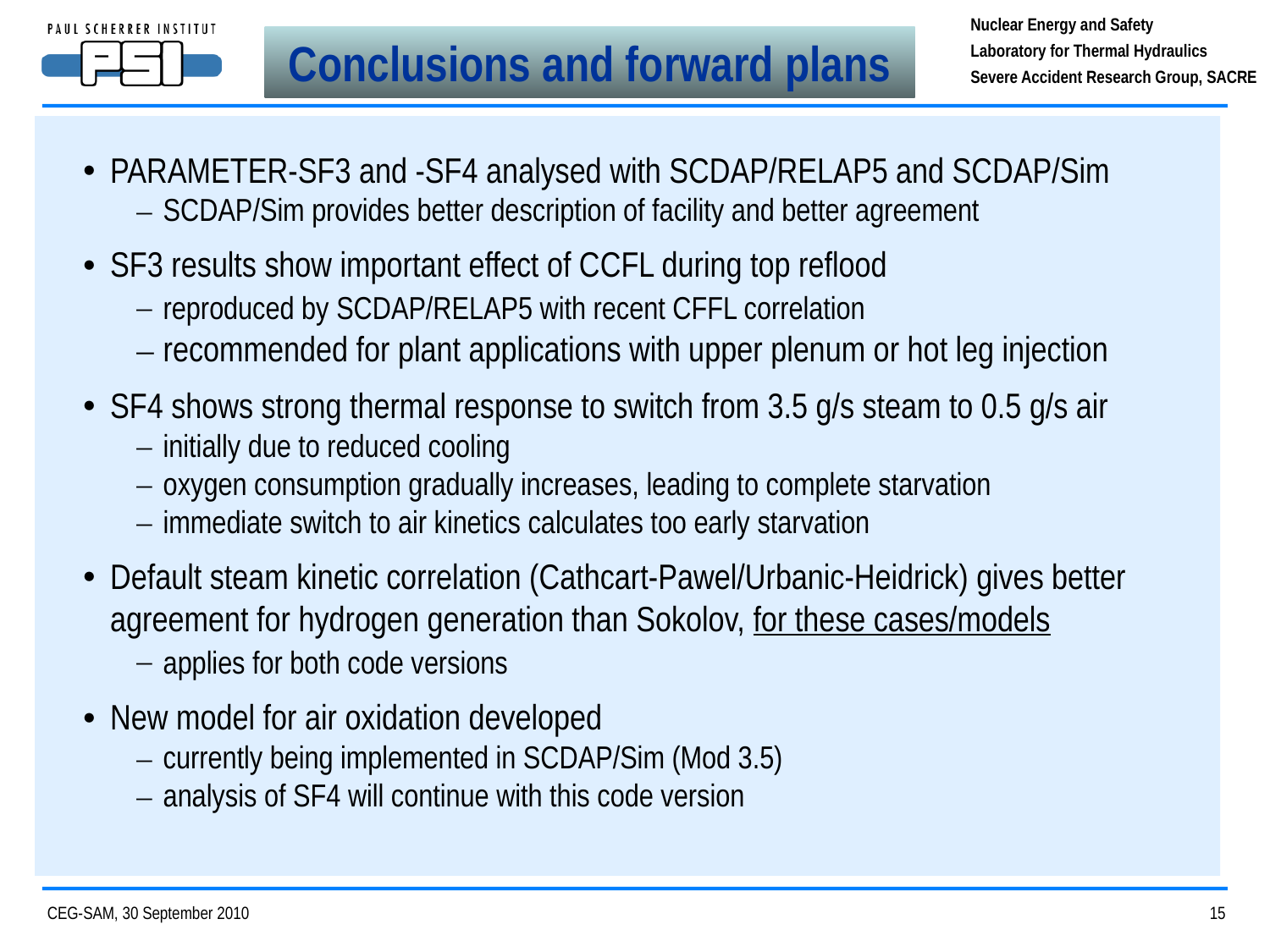

Conclusions and forward plans
PARAMETER-SF3 and -SF4 analysed with SCDAP/RELAP5 and SCDAP/Sim
SCDAP/Sim provides better description of facility and better agreement
SF3 results show important effect of CCFL during top reflood
reproduced by SCDAP/RELAP5 with recent CFFL correlation
recommended for plant applications with upper plenum or hot leg injection
SF4 shows strong thermal response to switch from 3.5 g/s steam to 0.5 g/s air
initially due to reduced cooling
oxygen consumption gradually increases, leading to complete starvation
immediate switch to air kinetics calculates too early starvation
Default steam kinetic correlation (Cathcart-Pawel/Urbanic-Heidrick) gives better agreement for hydrogen generation than Sokolov, for these cases/models
applies for both code versions
New model for air oxidation developed
currently being implemented in SCDAP/Sim (Mod 3.5)
analysis of SF4 will continue with this code version